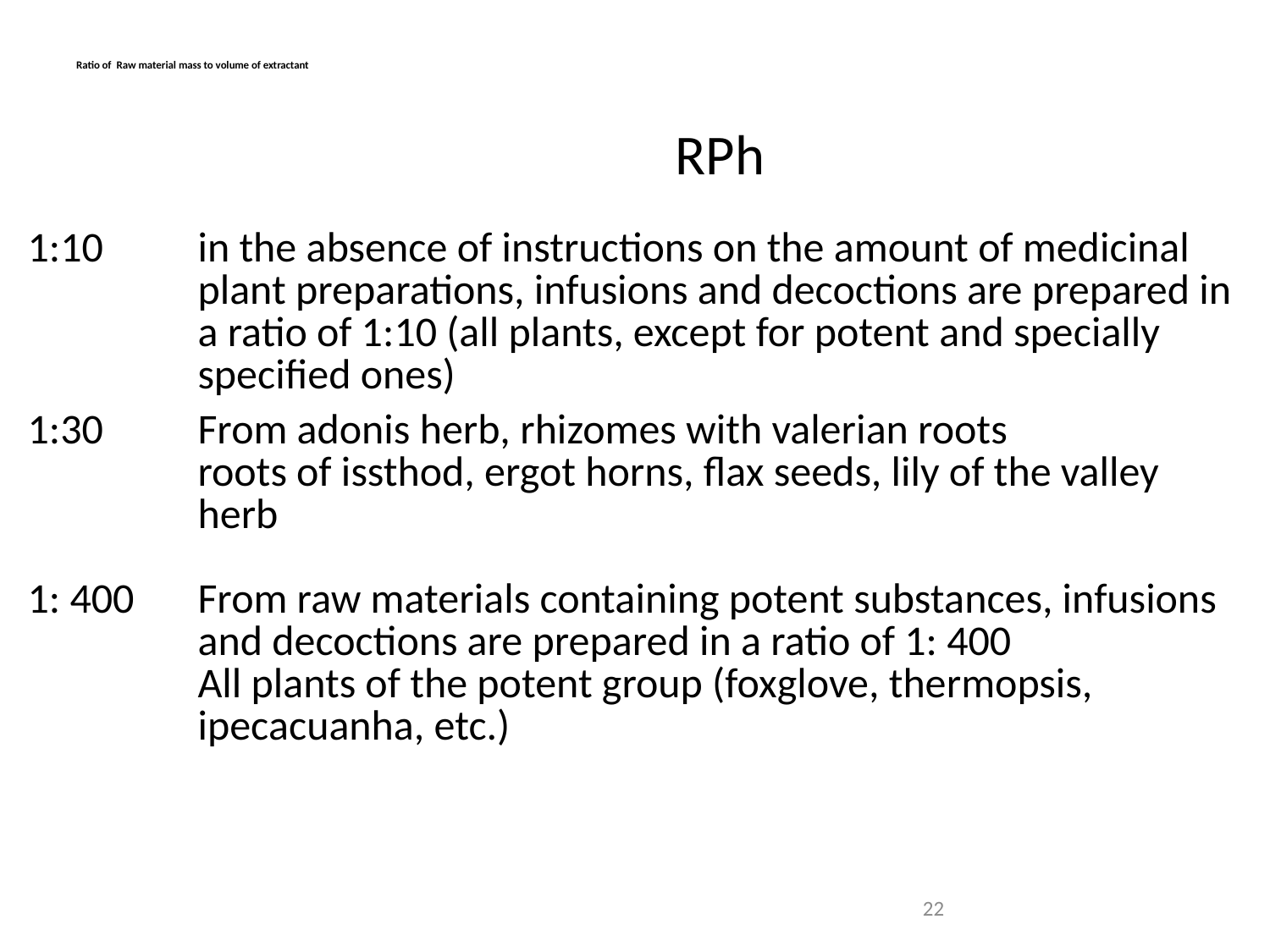

# Ratio of  Raw material mass to volume of extractant
|  | RPh |
| --- | --- |
| 1:10 | in the absence of instructions on the amount of medicinal plant preparations, infusions and decoctions are prepared in a ratio of 1:10 (all plants, except for potent and specially specified ones) |
| 1:30 | From adonis herb, rhizomes with valerian roots roots of issthod, ergot horns, flax seeds, lily of the valley herb |
| 1: 400 | From raw materials containing potent substances, infusions and decoctions are prepared in a ratio of 1: 400 All plants of the potent group (foxglove, thermopsis, ipecacuanha, etc.) |
22